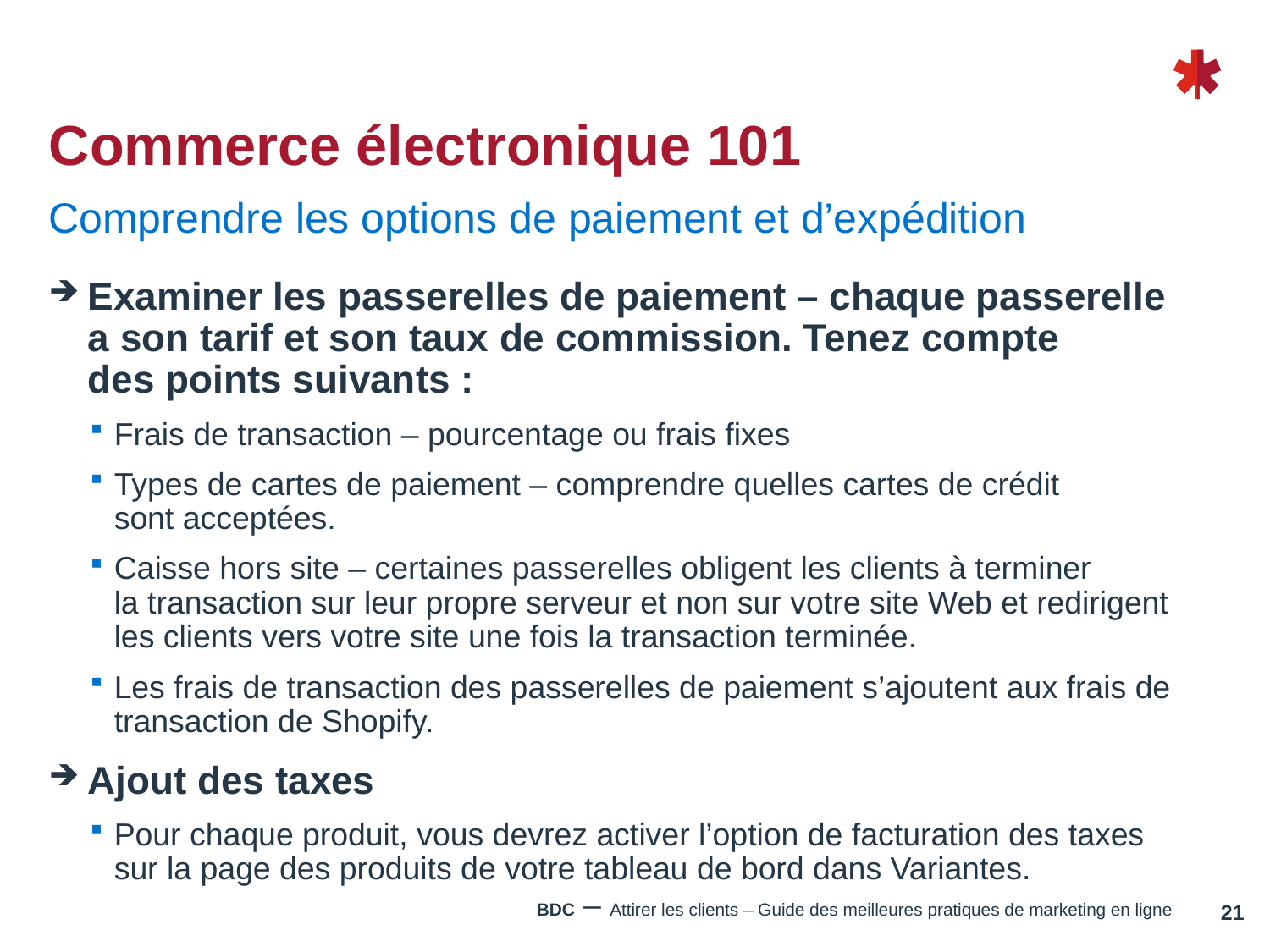

# Commerce électronique 101
Comprendre les options de paiement et d’expédition
Examiner les passerelles de paiement – chaque passerelle
a son tarif et son taux de commission. Tenez compte
des points suivants :
Frais de transaction – pourcentage ou frais fixes
Types de cartes de paiement – comprendre quelles cartes de crédit
sont acceptées.
Caisse hors site – certaines passerelles obligent les clients à terminer
la transaction sur leur propre serveur et non sur votre site Web et redirigent
les clients vers votre site une fois la transaction terminée.
Les frais de transaction des passerelles de paiement s’ajoutent aux frais de transaction de Shopify.
Ajout des taxes
Pour chaque produit, vous devrez activer l’option de facturation des taxes
sur la page des produits de votre tableau de bord dans Variantes.